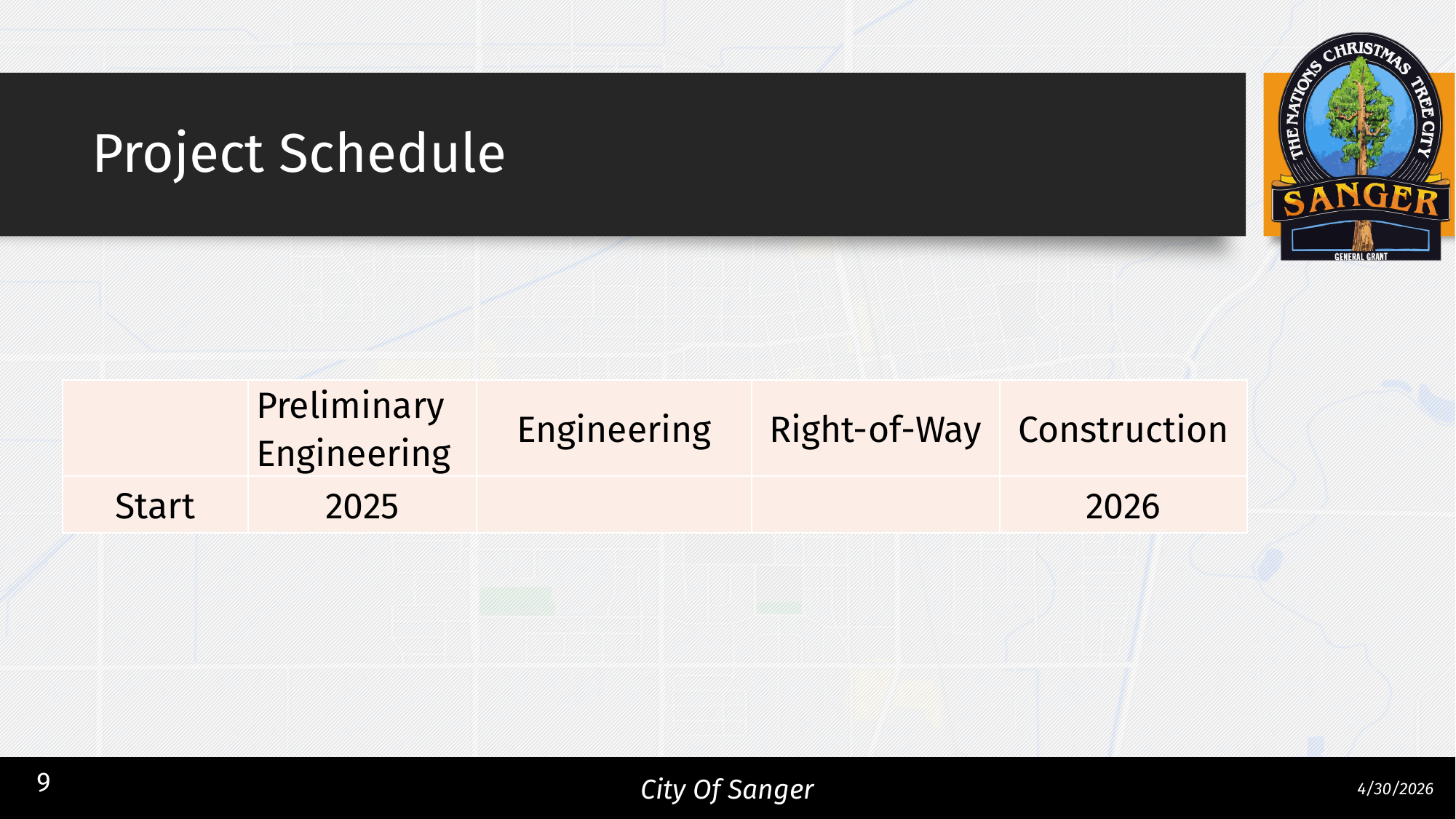

# Project Schedule
|  | Preliminary Engineering | Engineering | Right-of-Way | Construction |
| --- | --- | --- | --- | --- |
| Start | 2025 |  |  | 2026 |
9
City Of Sanger
4/30/2026